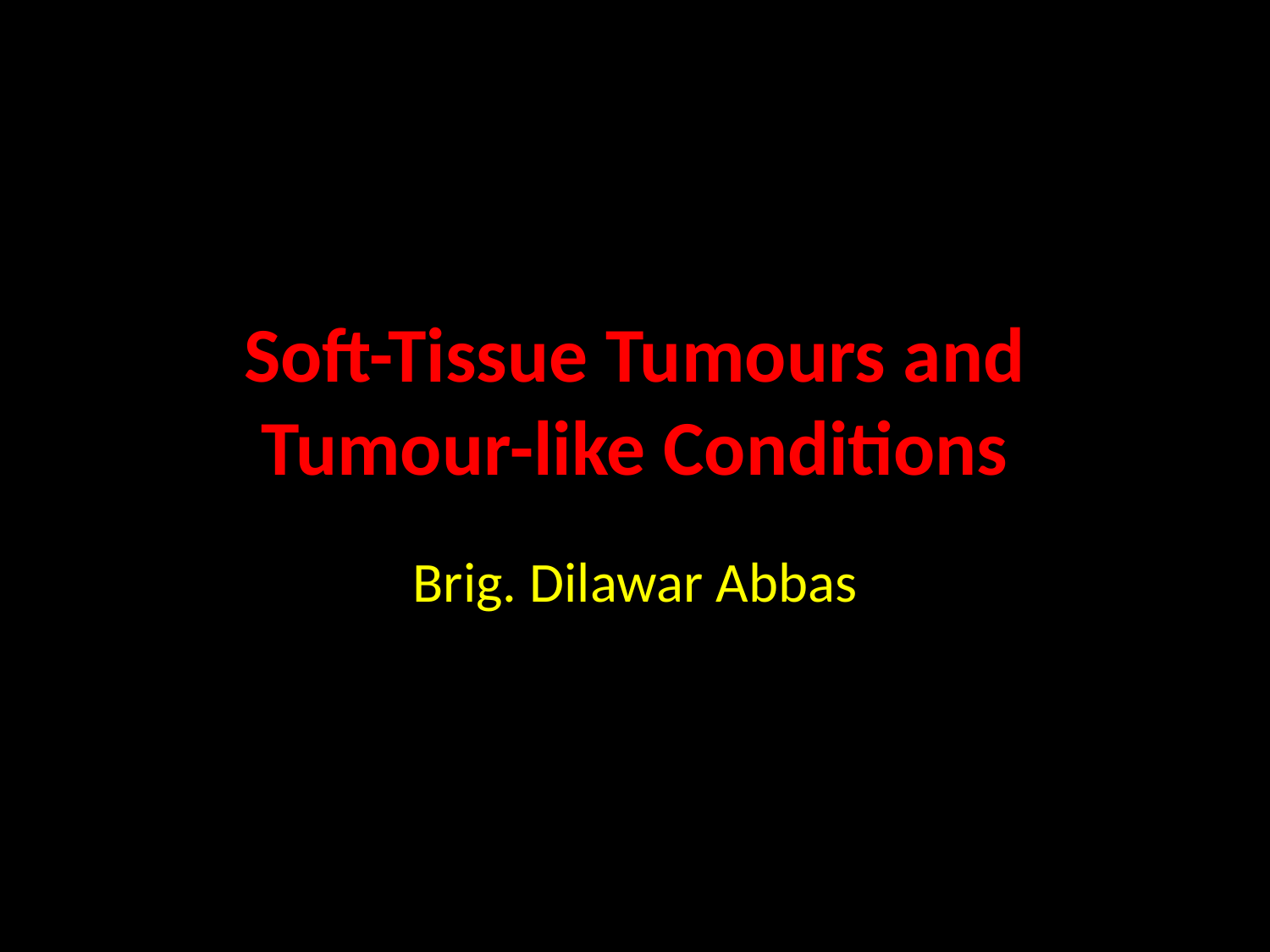

# Soft-Tissue Tumours and Tumour-like Conditions
Brig. Dilawar Abbas